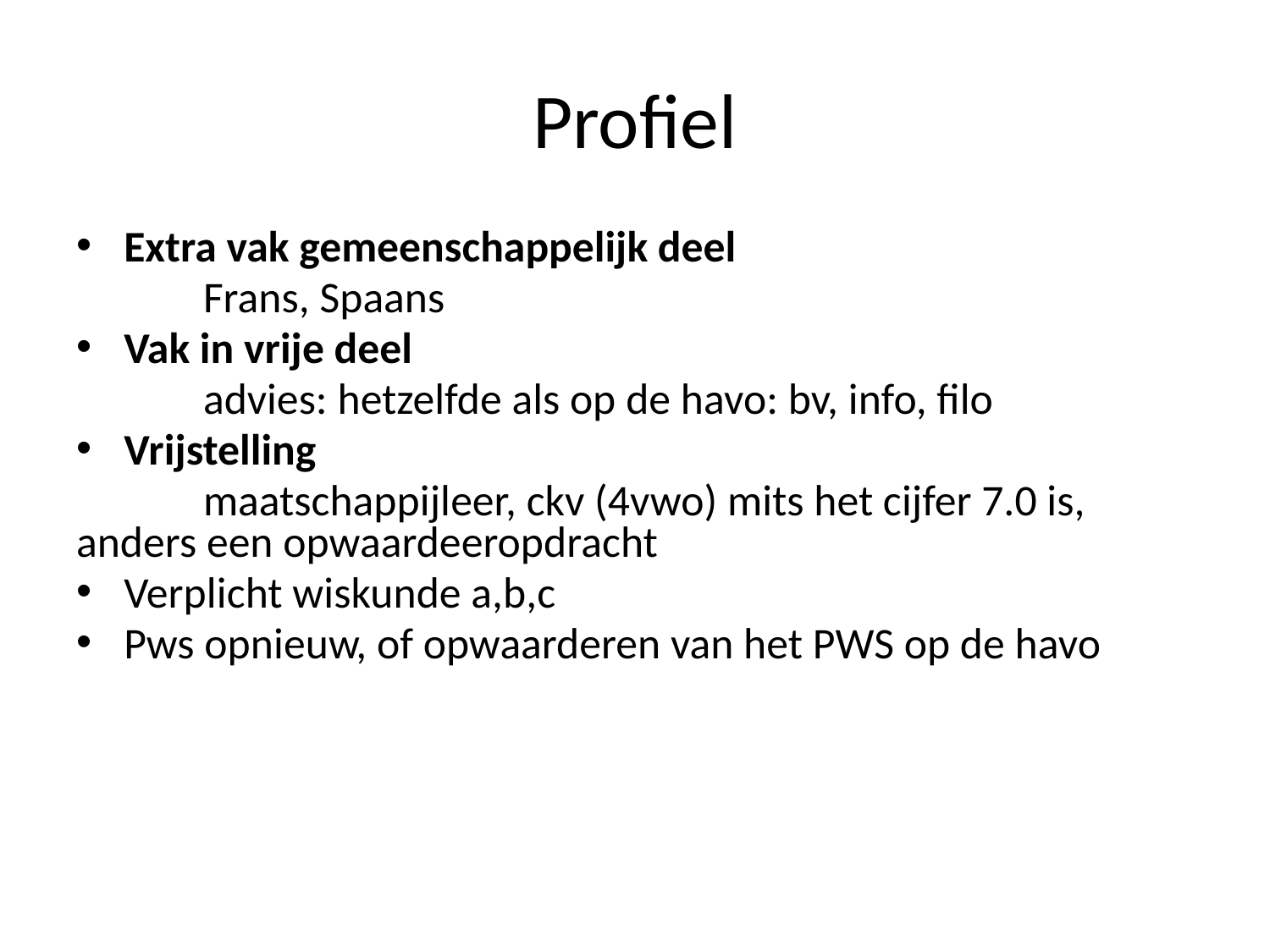

# Profiel
Extra vak gemeenschappelijk deel
	Frans, Spaans
Vak in vrije deel
 	advies: hetzelfde als op de havo: bv, info, filo
Vrijstelling
	maatschappijleer, ckv (4vwo) mits het cijfer 7.0 is, anders een opwaardeeropdracht
Verplicht wiskunde a,b,c
Pws opnieuw, of opwaarderen van het PWS op de havo